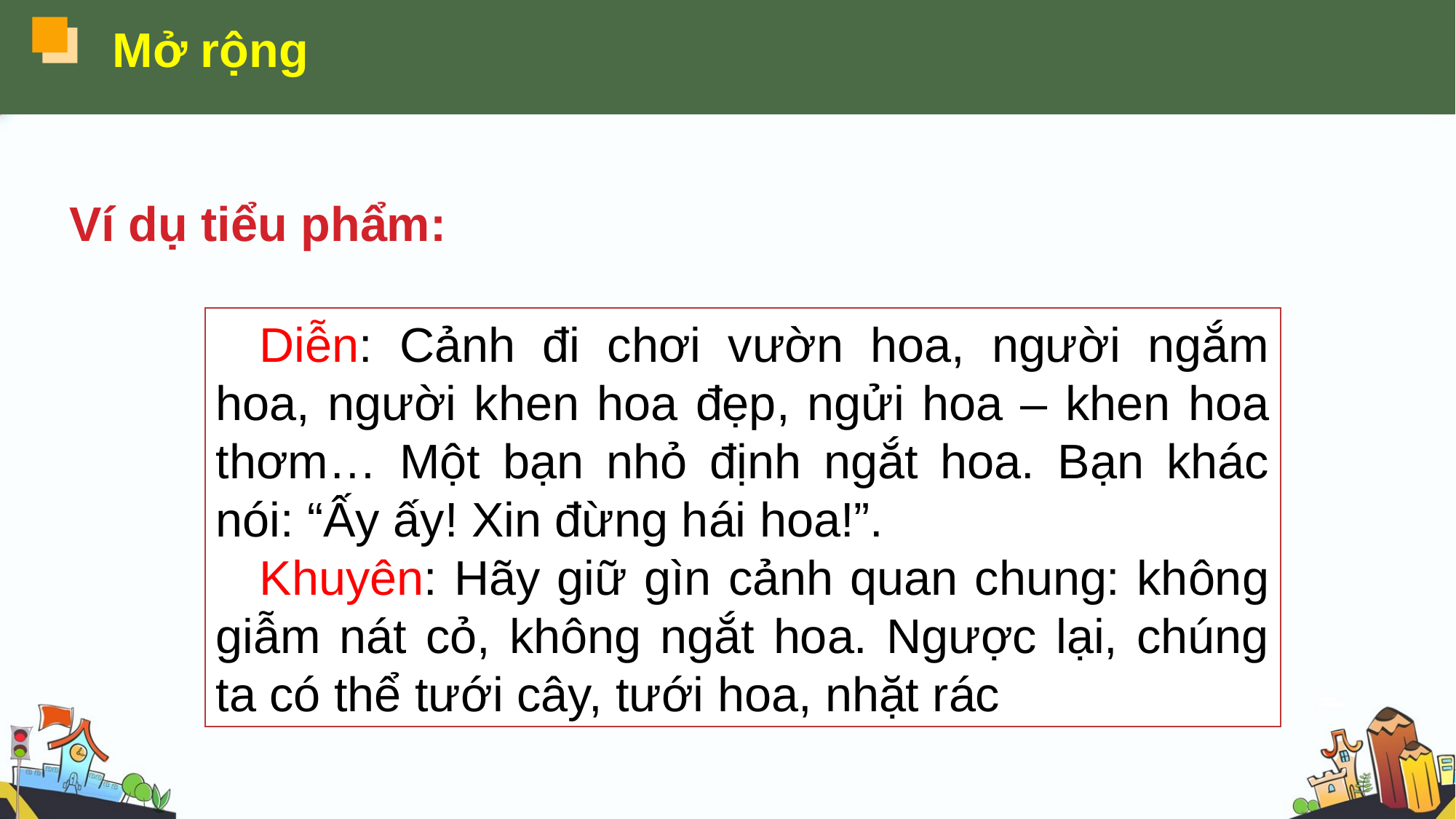

Mở rộng
Ví dụ tiểu phẩm:
Diễn: Cảnh đi chơi vườn hoa, người ngắm hoa, người khen hoa đẹp, ngửi hoa – khen hoa thơm… Một bạn nhỏ định ngắt hoa. Bạn khác nói: “Ấy ấy! Xin đừng hái hoa!”.
Khuyên: Hãy giữ gìn cảnh quan chung: không giẫm nát cỏ, không ngắt hoa. Ngược lại, chúng ta có thể tưới cây, tưới hoa, nhặt rác